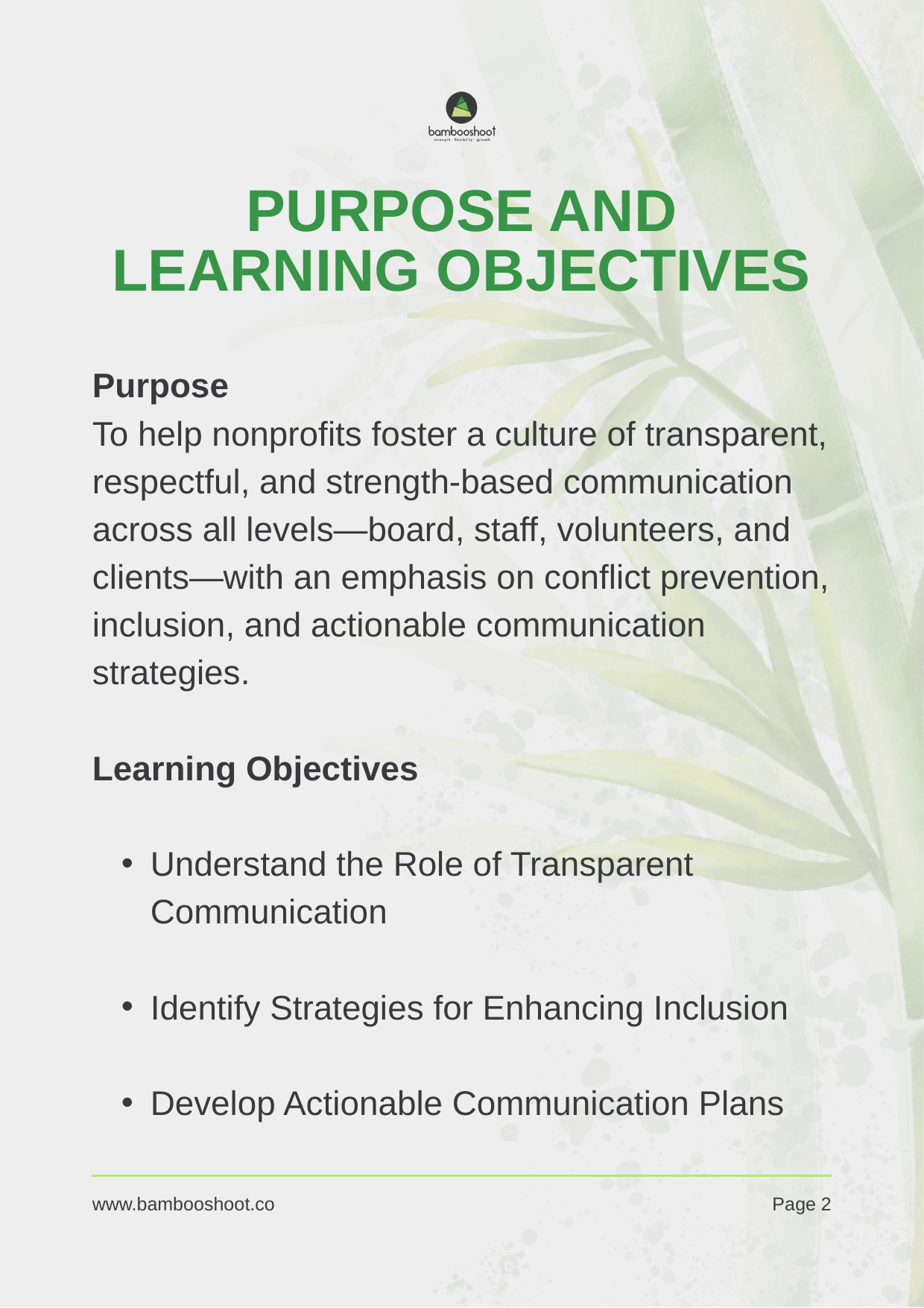

PURPOSE AND LEARNING OBJECTIVES
Purpose
To help nonprofits foster a culture of transparent, respectful, and strength-based communication across all levels—board, staff, volunteers, and clients—with an emphasis on conflict prevention, inclusion, and actionable communication strategies.

Learning Objectives

Understand the Role of Transparent Communication

Identify Strategies for Enhancing Inclusion

Develop Actionable Communication Plans

www.bambooshoot.co
Page 2